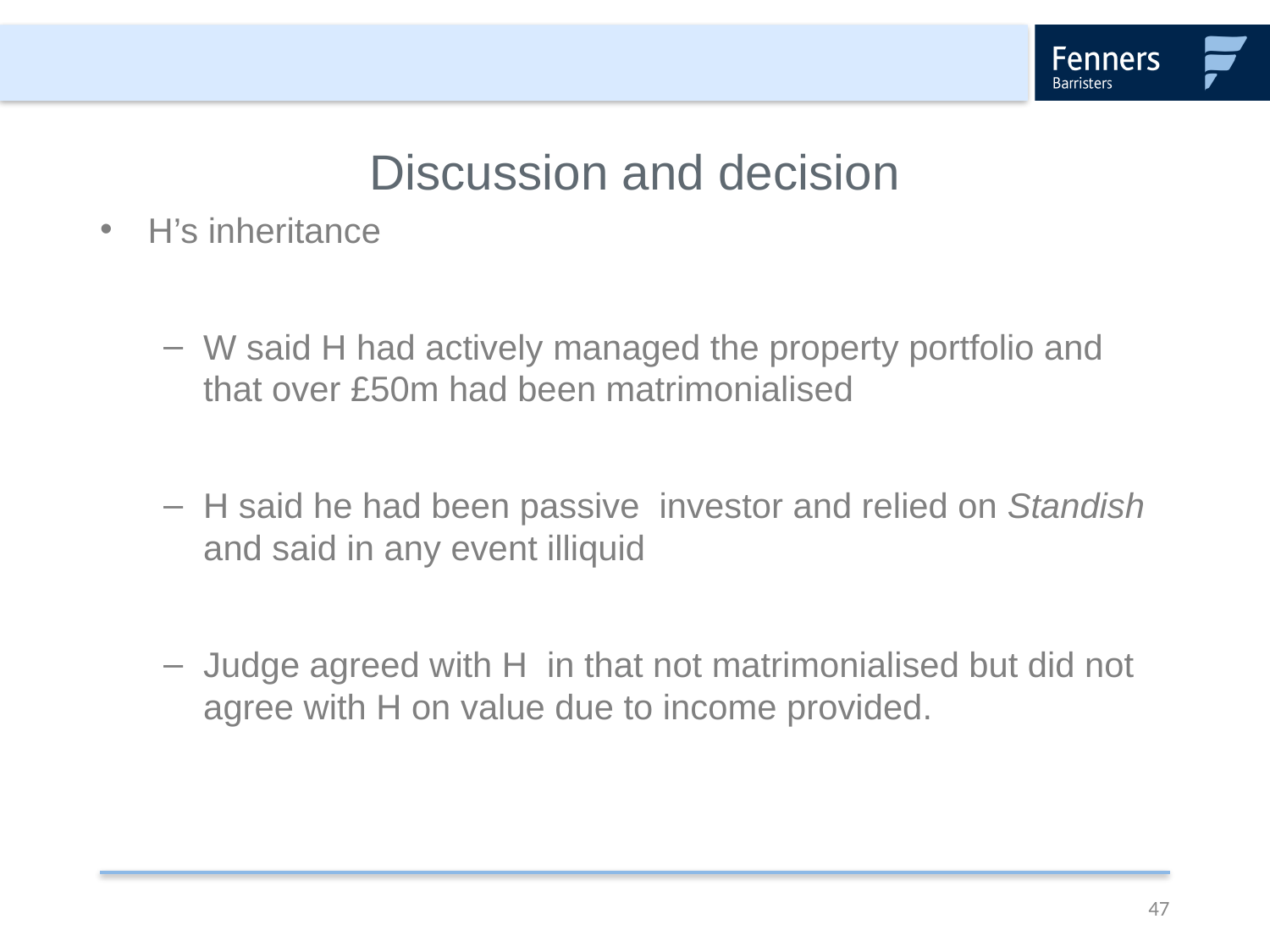

# Discussion and decision
H’s inheritance

W said H had actively managed the property portfolio and that over £50m had been matrimonialised

H said he had been passive  investor and relied on Standish  and said in any event illiquid

Judge agreed with H  in that not matrimonialised but did not agree with H on value due to income provided.

47